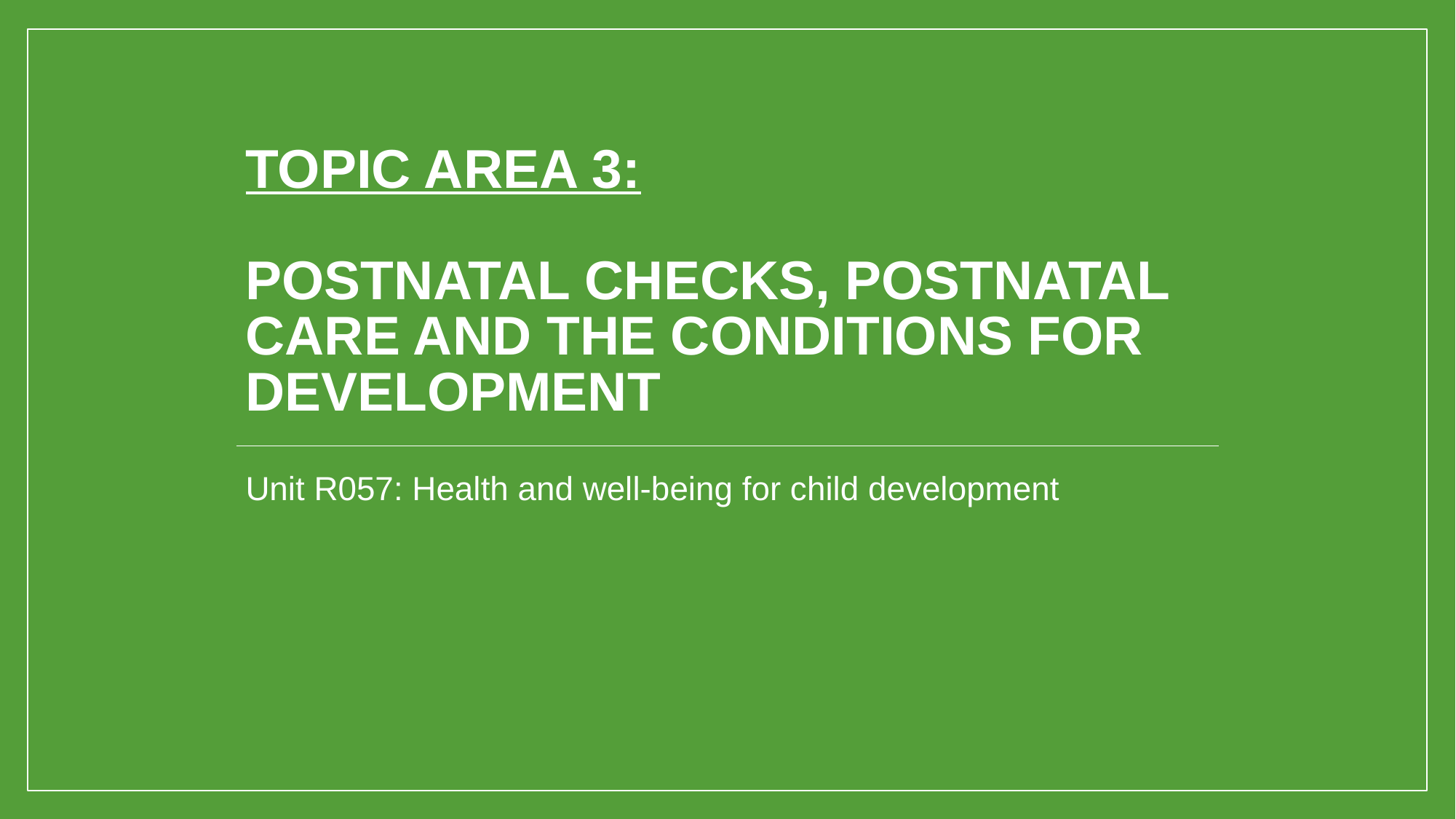

# Topic Area 3: Postnatal checks, postnatal care and the conditions for development
Unit R057: Health and well-being for child development